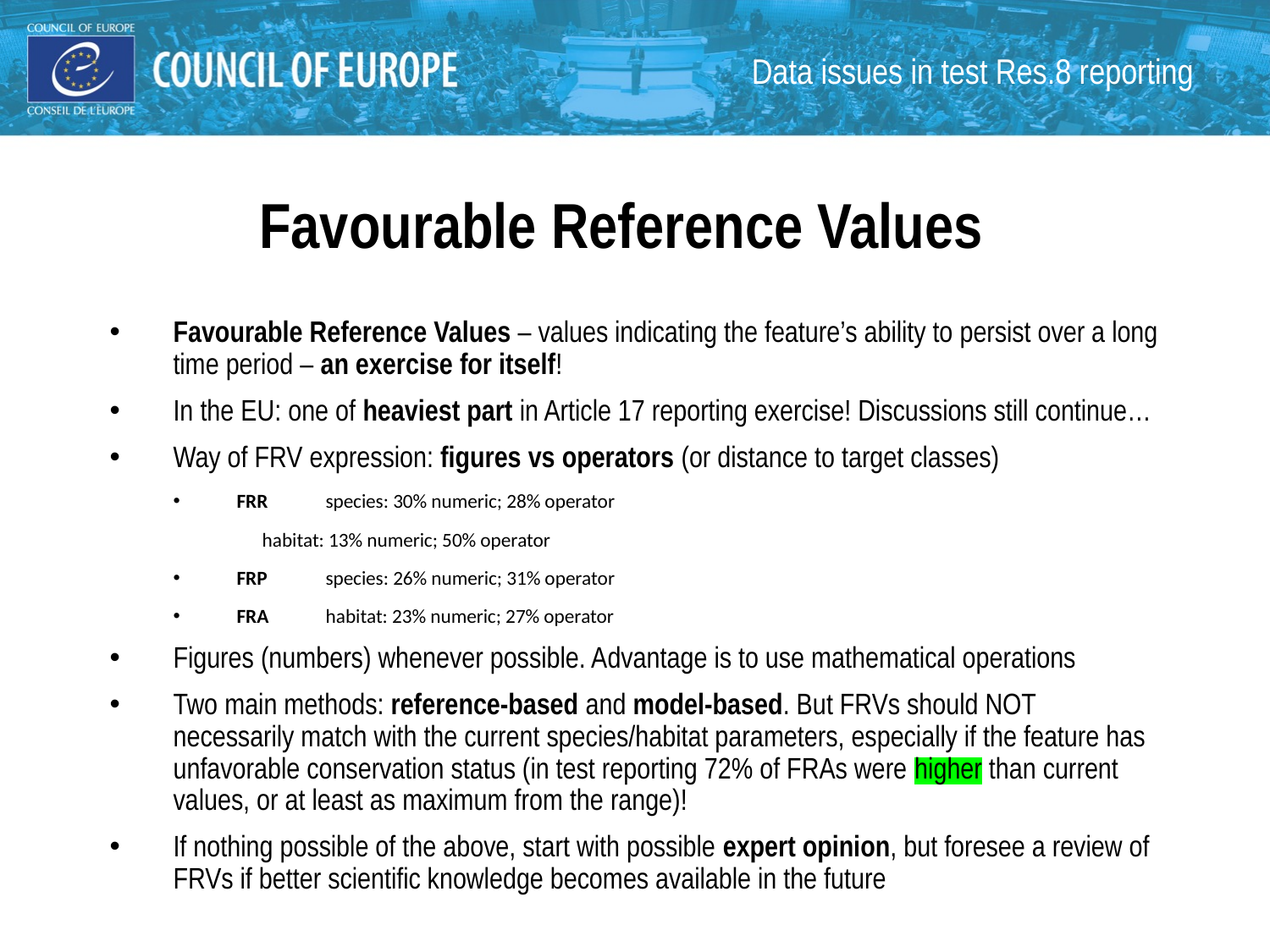

# Data issues in test Res.8 reporting
Favourable Reference Values
Favourable Reference Values – values indicating the feature’s ability to persist over a long time period – an exercise for itself!
In the EU: one of heaviest part in Article 17 reporting exercise! Discussions still continue…
Way of FRV expression: figures vs operators (or distance to target classes)
FRR 	species: 30% numeric; 28% operator
		habitat: 13% numeric; 50% operator
FRP 	species: 26% numeric; 31% operator
FRA 	habitat: 23% numeric; 27% operator
Figures (numbers) whenever possible. Advantage is to use mathematical operations
Two main methods: reference-based and model-based. But FRVs should NOT necessarily match with the current species/habitat parameters, especially if the feature has unfavorable conservation status (in test reporting 72% of FRAs were higher than current values, or at least as maximum from the range)!
If nothing possible of the above, start with possible expert opinion, but foresee a review of FRVs if better scientific knowledge becomes available in the future